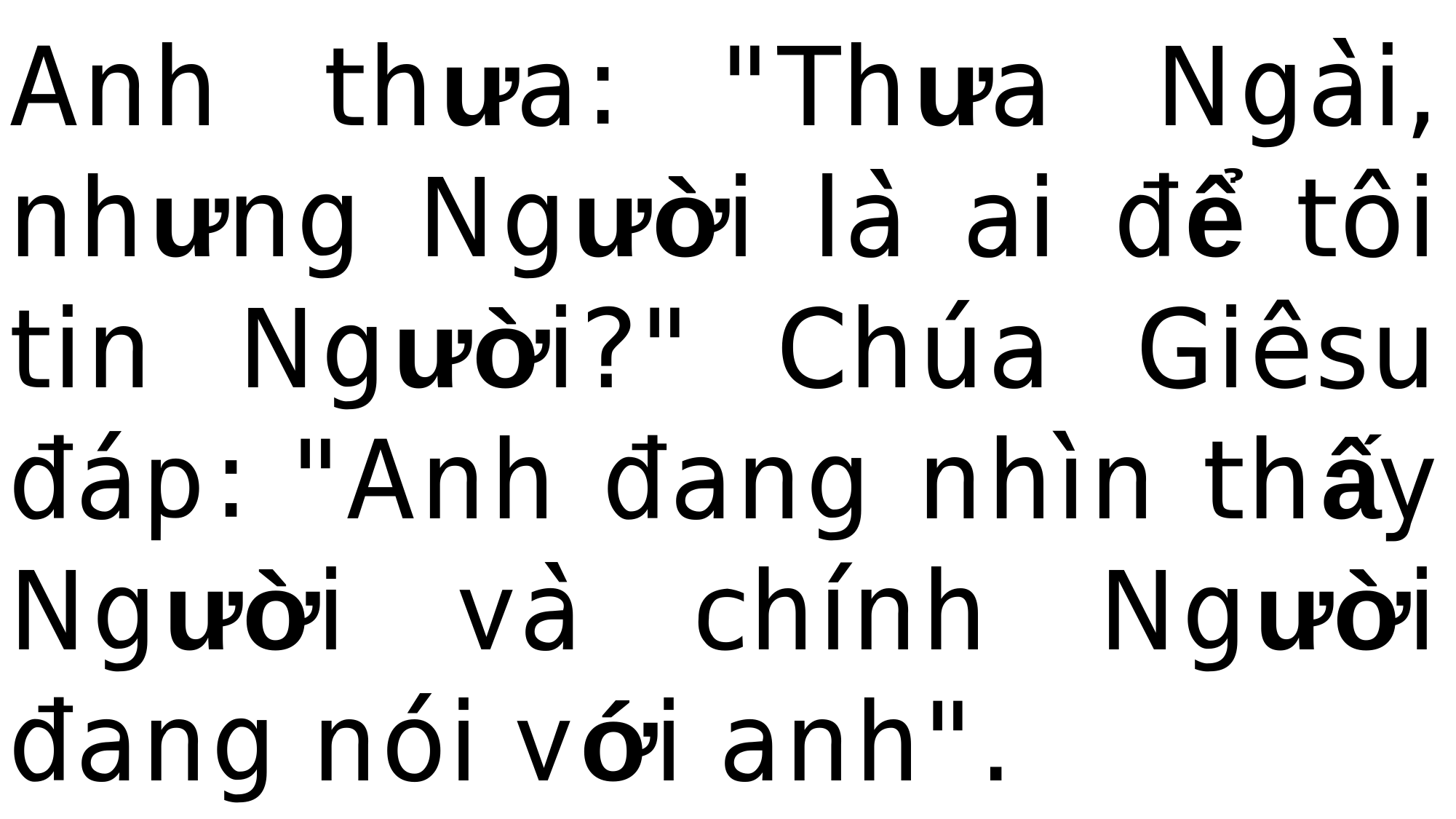

# Anh thưa: "Thưa Ngài, nhưng Người là ai để tôi tin Người?" Chúa Giêsu đáp: "Anh đang nhìn thấy Người và chính Người đang nói với anh".